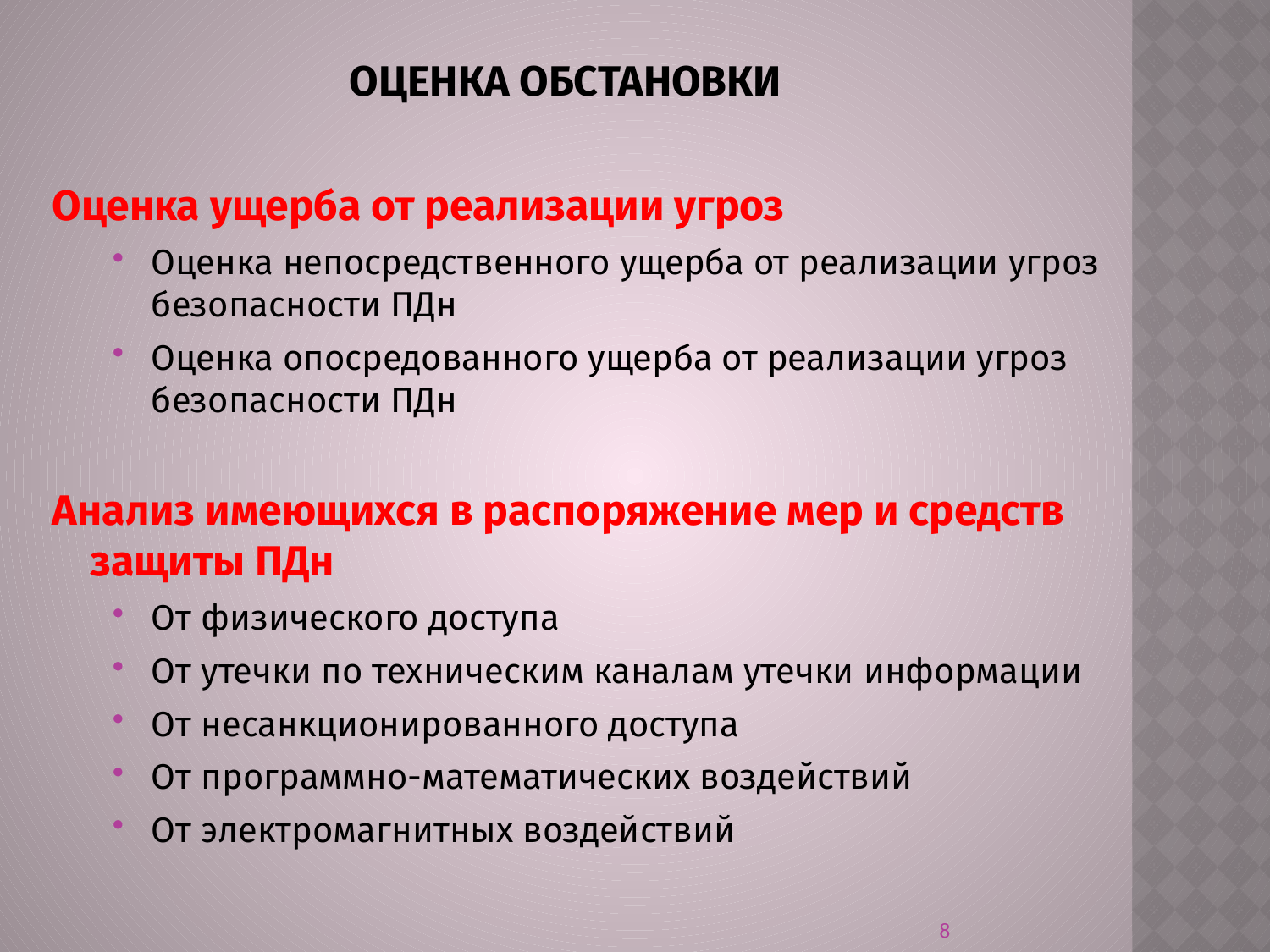

# оценка обстановки

Оценка ущерба от реализации угроз
Оценка непосредственного ущерба от реализации угроз безопасности ПДн
Оценка опосредованного ущерба от реализации угроз безопасности ПДн

Анализ имеющихся в распоряжение мер и средств защиты ПДн
От физического доступа
От утечки по техническим каналам утечки информации
От несанкционированного доступа
От программно-математических воздействий
От электромагнитных воздействий

8